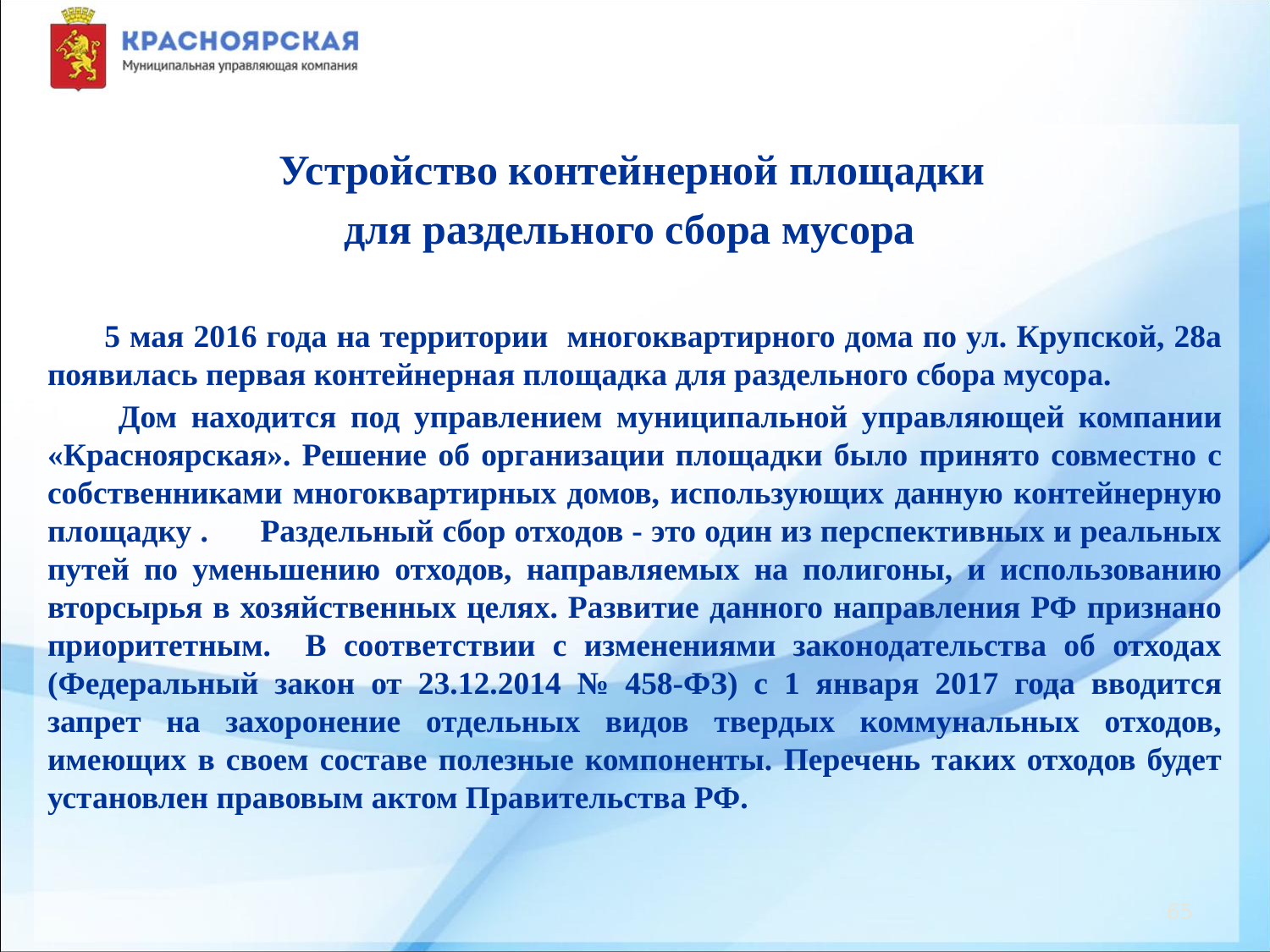

Устройство контейнерной площадки
для раздельного сбора мусора

      5 мая 2016 года на территории  многоквартирного дома по ул. Крупской, 28а появилась первая контейнерная площадка для раздельного сбора мусора.
     Дом находится под управлением муниципальной управляющей компании «Красноярская». Решение об организации площадки было принято совместно с собственниками многоквартирных домов, использующих данную контейнерную площадку .      Раздельный сбор отходов - это один из перспективных и реальных путей по уменьшению отходов, направляемых на полигоны, и использованию вторсырья в хозяйственных целях. Развитие данного направления РФ признано приоритетным.  В соответствии с изменениями законодательства об отходах (Федеральный закон от 23.12.2014 № 458-ФЗ) с 1 января 2017 года вводится запрет на захоронение отдельных видов твердых коммунальных отходов, имеющих в своем составе полезные компоненты. Перечень таких отходов будет установлен правовым актом Правительства РФ.

65